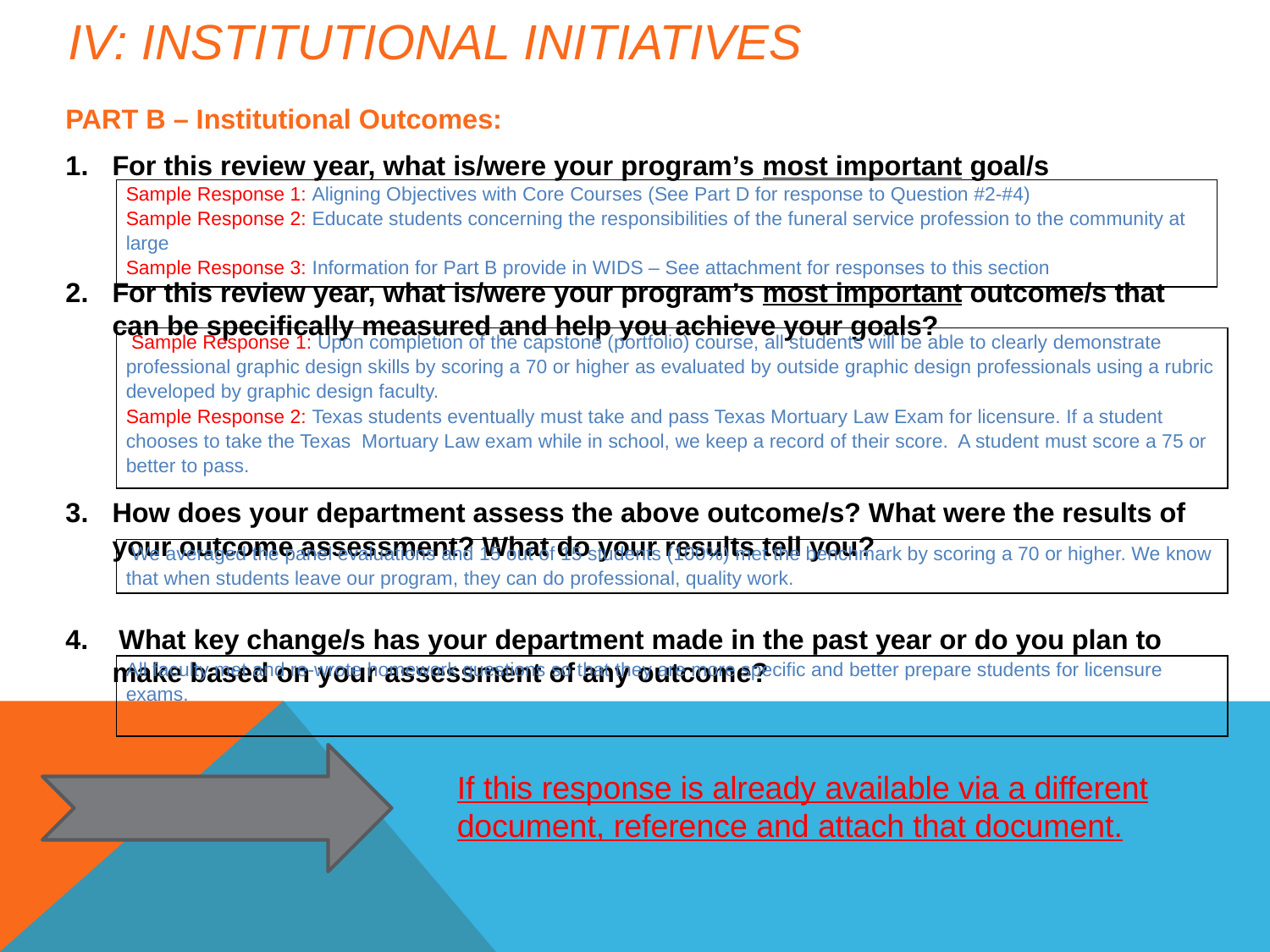

# IV: Institutional initiatives
PART B – Institutional Outcomes:
For this review year, what is/were your program’s most important goal/s

For this review year, what is/were your program’s most important outcome/s that can be specifically measured and help you achieve your goals?

How does your department assess the above outcome/s? What were the results of your outcome assessment? What do your results tell you?

4.    What key change/s has your department made in the past year or do you plan to make based on your assessment of any outcome?

| Sample Response 1: Aligning Objectives with Core Courses (See Part D for response to Question #2-#4) Sample Response 2: Educate students concerning the responsibilities of the funeral service profession to the community at large Sample Response 3: Information for Part B provide in WIDS – See attachment for responses to this section |
| --- |
| Sample Response 1: Upon completion of the capstone (portfolio) course, all students will be able to clearly demonstrate professional graphic design skills by scoring a 70 or higher as evaluated by outside graphic design professionals using a rubric developed by graphic design faculty. Sample Response 2: Texas students eventually must take and pass Texas Mortuary Law Exam for licensure. If a student chooses to take the Texas Mortuary Law exam while in school, we keep a record of their score. A student must score a 75 or better to pass. |
| --- |
| We averaged the panel evaluations and 15 out of 15 students (100%) met the benchmark by scoring a 70 or higher. We know that when students leave our program, they can do professional, quality work. |
| --- |
| All faculty met and re-wrote homework questions so that they are more specific and better prepare students for licensure exams. |
| --- |

If this response is already available via a different document, reference and attach that document.